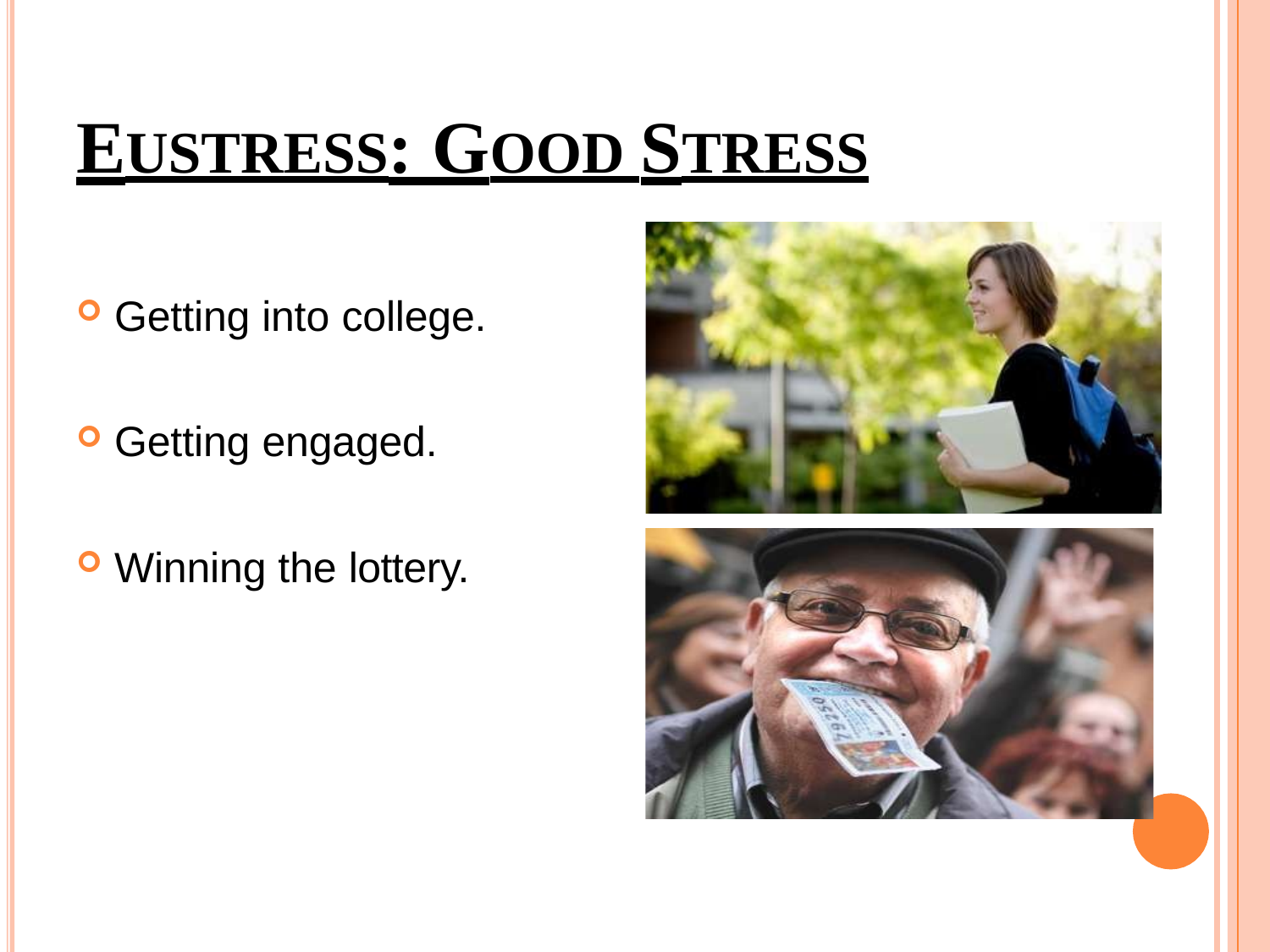

# EUSTRESS: GOOD STRESS

Getting into college.

Getting engaged.

Winning the lottery.